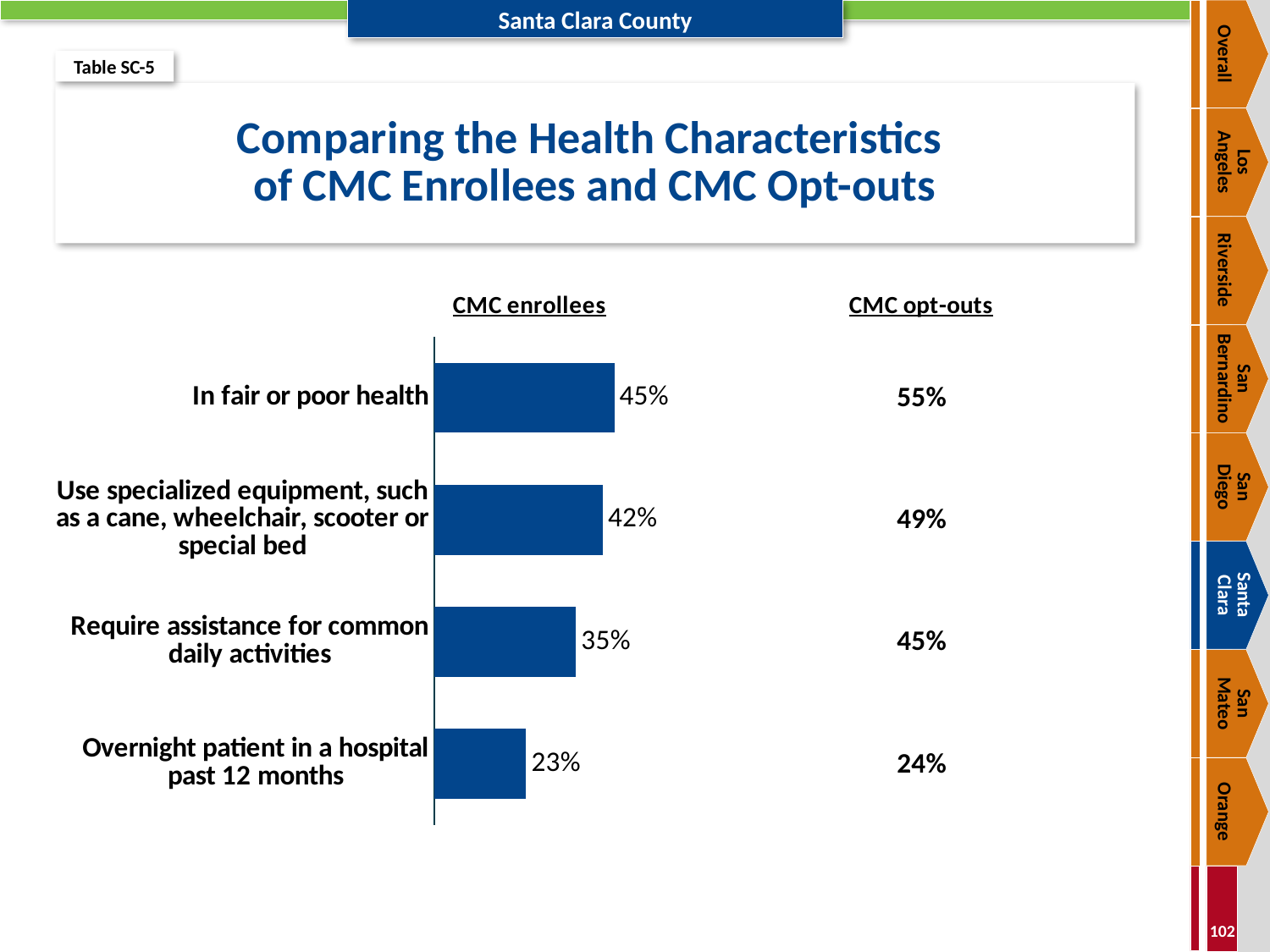

Overall
Table SC-5
# Comparing the Health Characteristics of CMC Enrollees and CMC Opt-outs
Los
Angeles
Riverside

### Chart

| Category | Column1 |
|---|---|
| Overnight patient in a hospital past 12 months | 0.24 |
| Require assistance for common daily activities | 0.37 |
| Use specialized equipment, such as a cane, wheelchair, scooter or special bed | 0.44 |
| In fair or poor health | 0.47 |
San Bernardino
San
Diego
Santa
Clara
San
Mateo
Orange